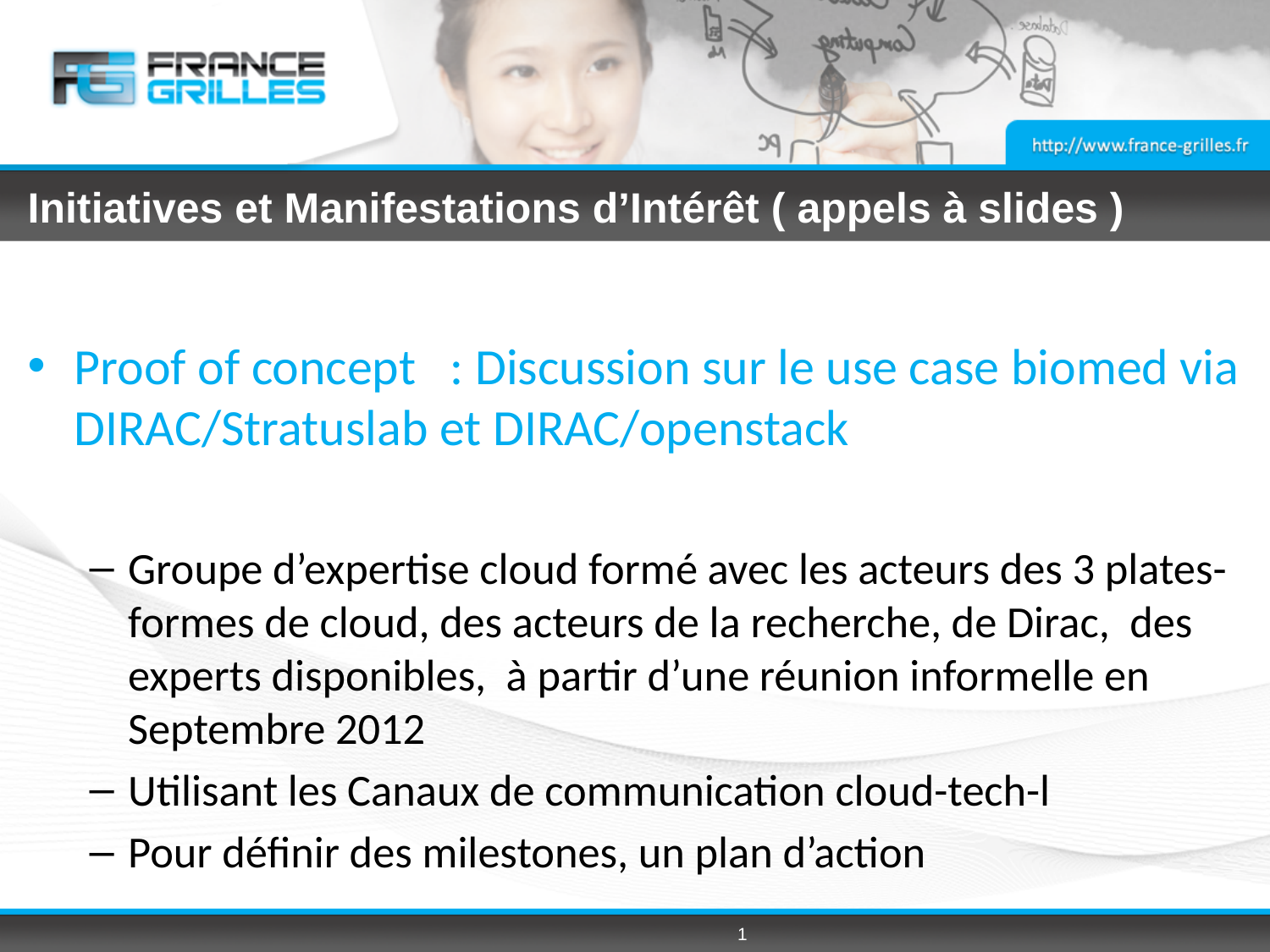

# Initiatives et Manifestations d’Intérêt ( appels à slides )

Proof of concept   : Discussion sur le use case biomed via DIRAC/Stratuslab et DIRAC/openstack

Groupe d’expertise cloud formé avec les acteurs des 3 plates-formes de cloud, des acteurs de la recherche, de Dirac,  des experts disponibles,  à partir d’une réunion informelle en Septembre 2012
Utilisant les Canaux de communication cloud-tech-l
Pour définir des milestones, un plan d’action

1